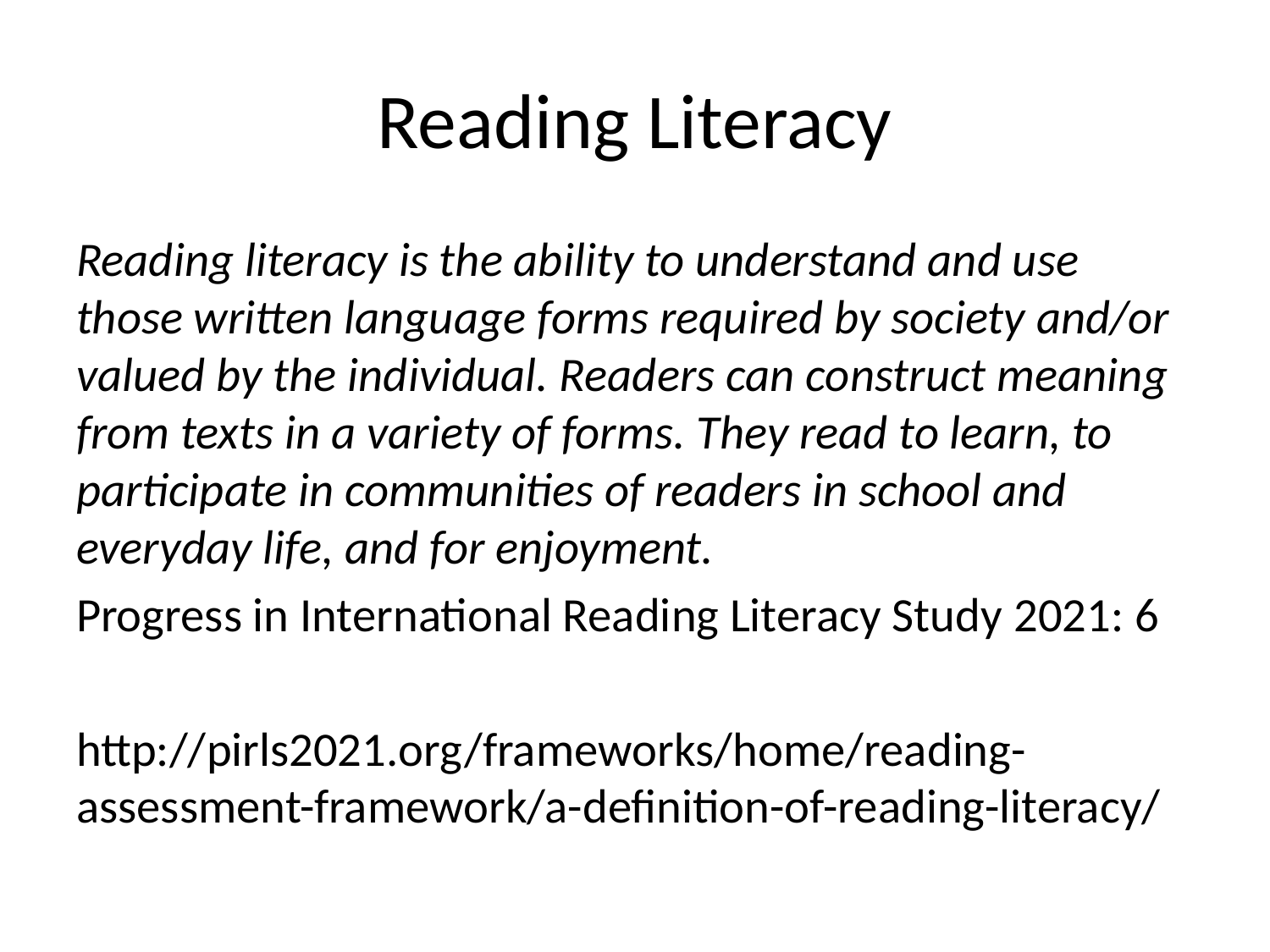

# Reading Literacy
Reading literacy is the ability to understand and use those written language forms required by society and/or valued by the individual. Readers can construct meaning from texts in a variety of forms. They read to learn, to participate in communities of readers in school and everyday life, and for enjoyment.
Progress in International Reading Literacy Study 2021: 6

http://pirls2021.org/frameworks/home/reading-assessment-framework/a-definition-of-reading-literacy/